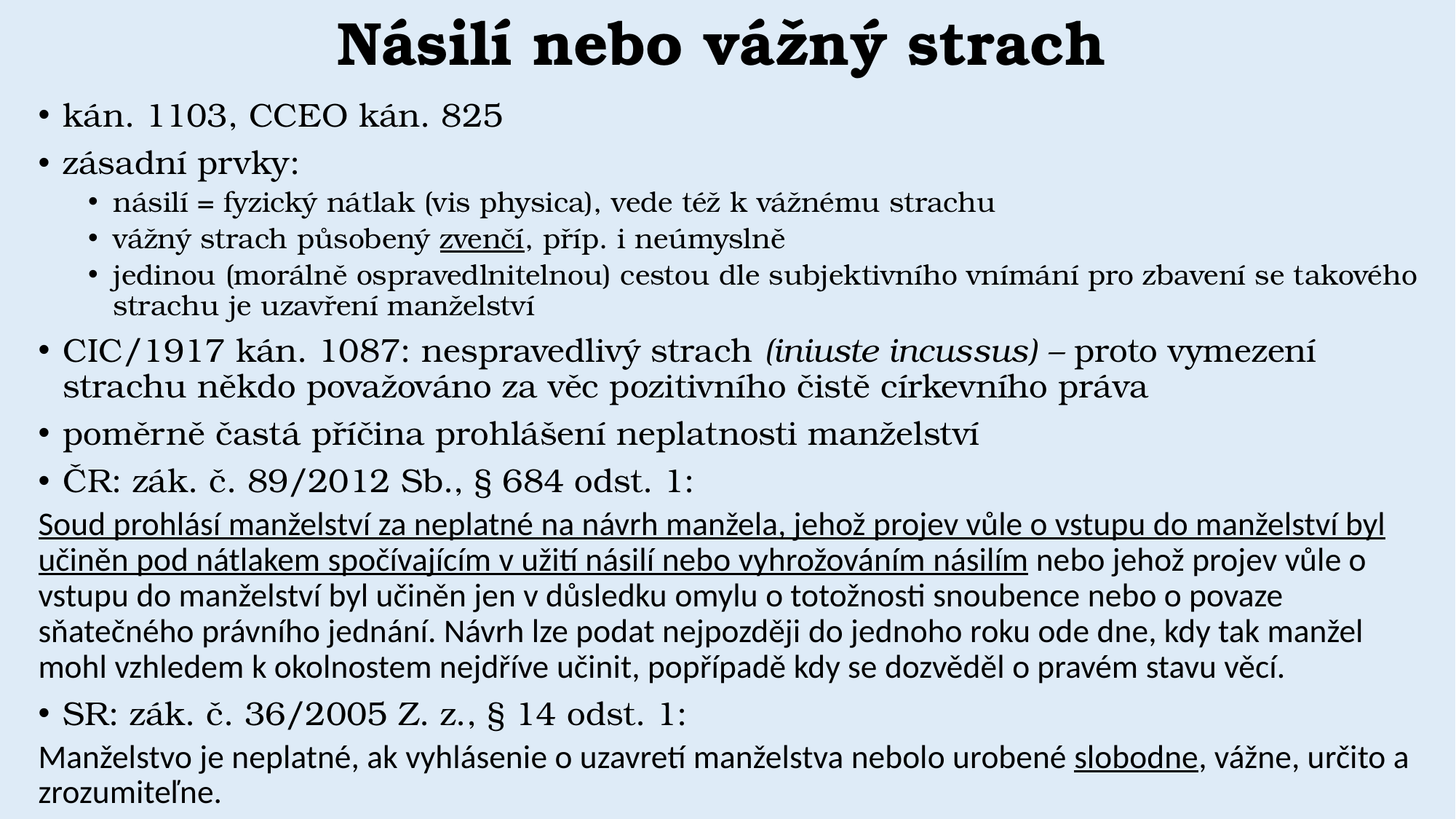

# Násilí nebo vážný strach
kán. 1103, CCEO kán. 825
zásadní prvky:
násilí = fyzický nátlak (vis physica), vede též k vážnému strachu
vážný strach působený zvenčí, příp. i neúmyslně
jedinou (morálně ospravedlnitelnou) cestou dle subjektivního vnímání pro zbavení se takového strachu je uzavření manželství
CIC/1917 kán. 1087: nespravedlivý strach (iniuste incussus) – proto vymezení strachu někdo považováno za věc pozitivního čistě církevního práva
poměrně častá příčina prohlášení neplatnosti manželství
ČR: zák. č. 89/2012 Sb., § 684 odst. 1:
Soud prohlásí manželství za neplatné na návrh manžela, jehož projev vůle o vstupu do manželství byl učiněn pod nátlakem spočívajícím v užití násilí nebo vyhrožováním násilím nebo jehož projev vůle o vstupu do manželství byl učiněn jen v důsledku omylu o totožnosti snoubence nebo o povaze sňatečného právního jednání. Návrh lze podat nejpozději do jednoho roku ode dne, kdy tak manžel mohl vzhledem k okolnostem nejdříve učinit, popřípadě kdy se dozvěděl o pravém stavu věcí.
SR: zák. č. 36/2005 Z. z., § 14 odst. 1:
Manželstvo je neplatné, ak vyhlásenie o uzavretí manželstva nebolo urobené slobodne, vážne, určito a zrozumiteľne.